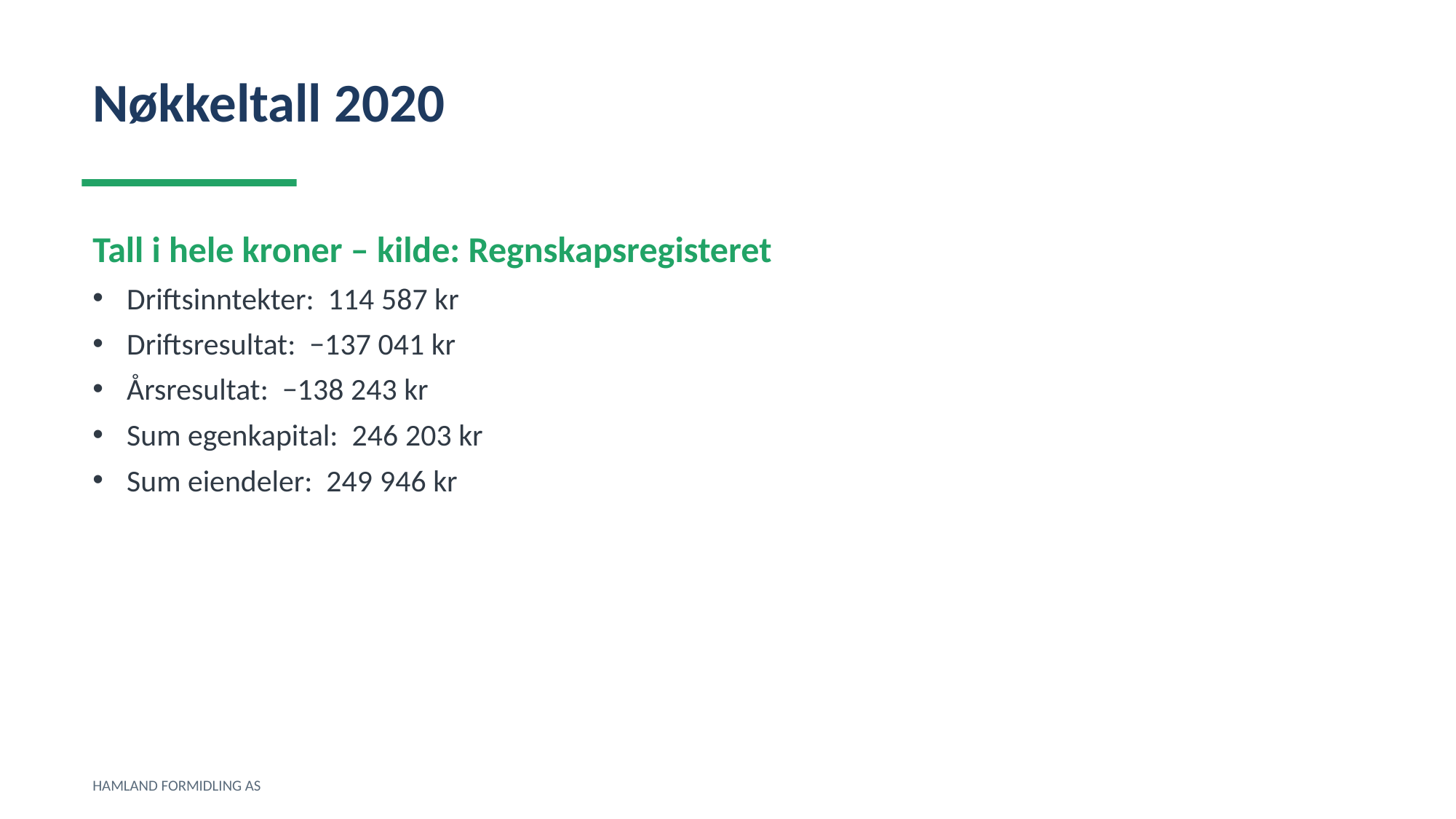

Nøkkeltall 2020

Tall i hele kroner – kilde: Regnskapsregisteret
Driftsinntekter:  114 587 kr
Driftsresultat:  −137 041 kr
Årsresultat:  −138 243 kr
Sum egenkapital:  246 203 kr
Sum eiendeler:  249 946 kr
HAMLAND FORMIDLING AS